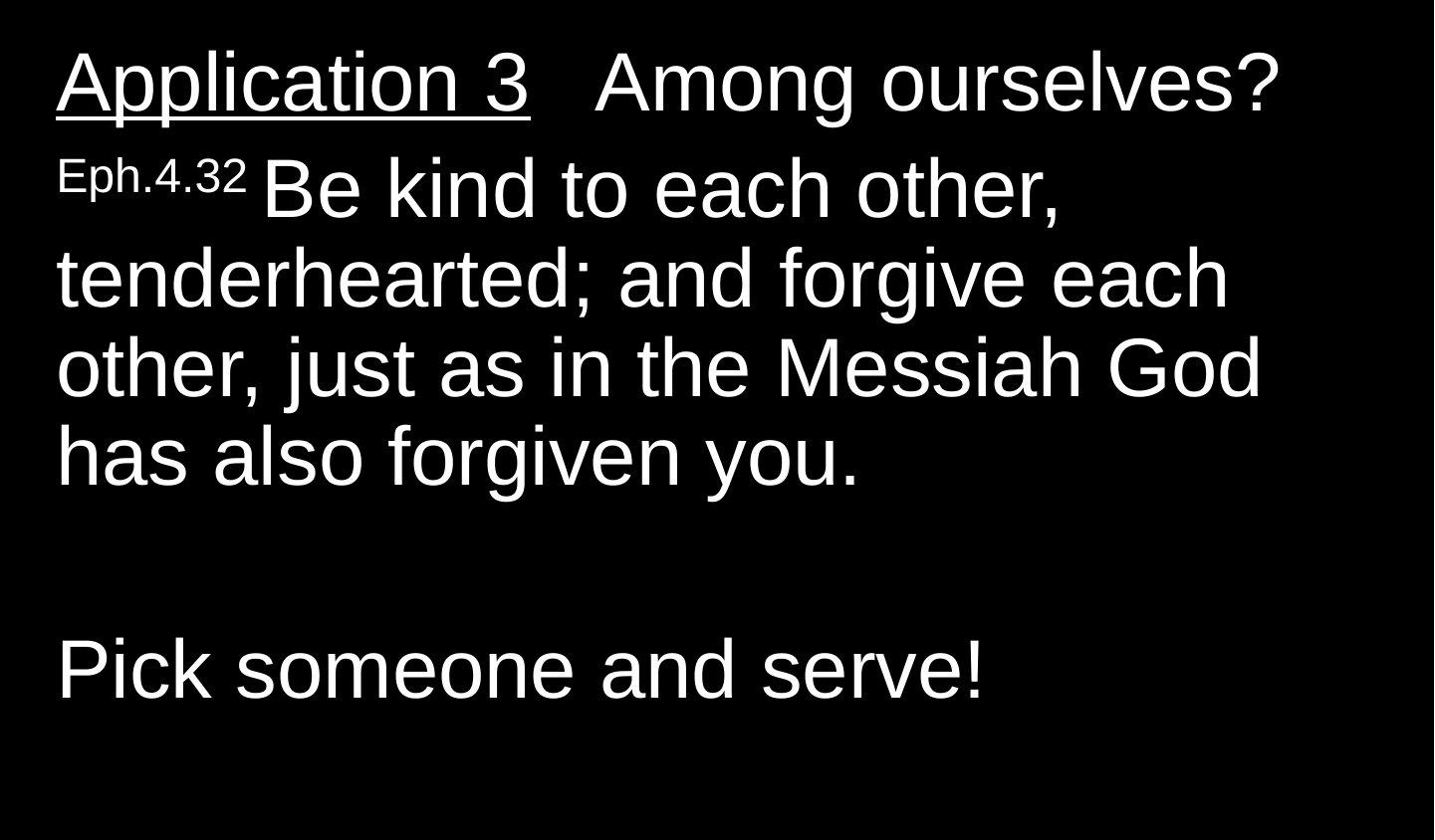

Application 3   Among ourselves?
Eph.4.32 Be kind to each other, tenderhearted; and forgive each other, just as in the Messiah God has also forgiven you.

Pick someone and serve!